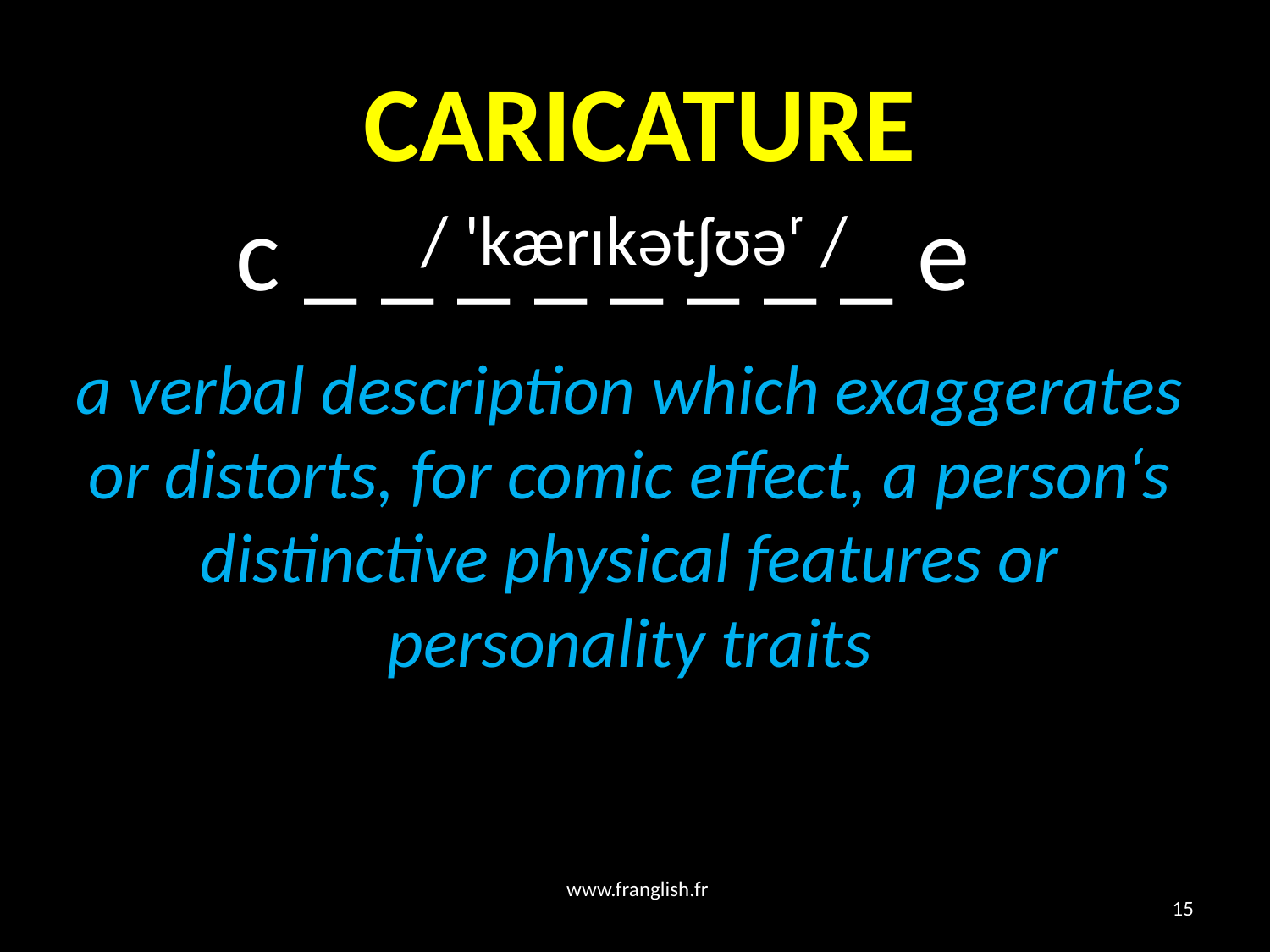

# CARICATURE
  c _ _ _ _ _ _ _ _ e
/ 'kærɪkətʃʊəʳ /
a verbal description which exaggerates or distorts, for comic effect, a person‘s distinctive physical features or personality traits
www.franglish.fr
15